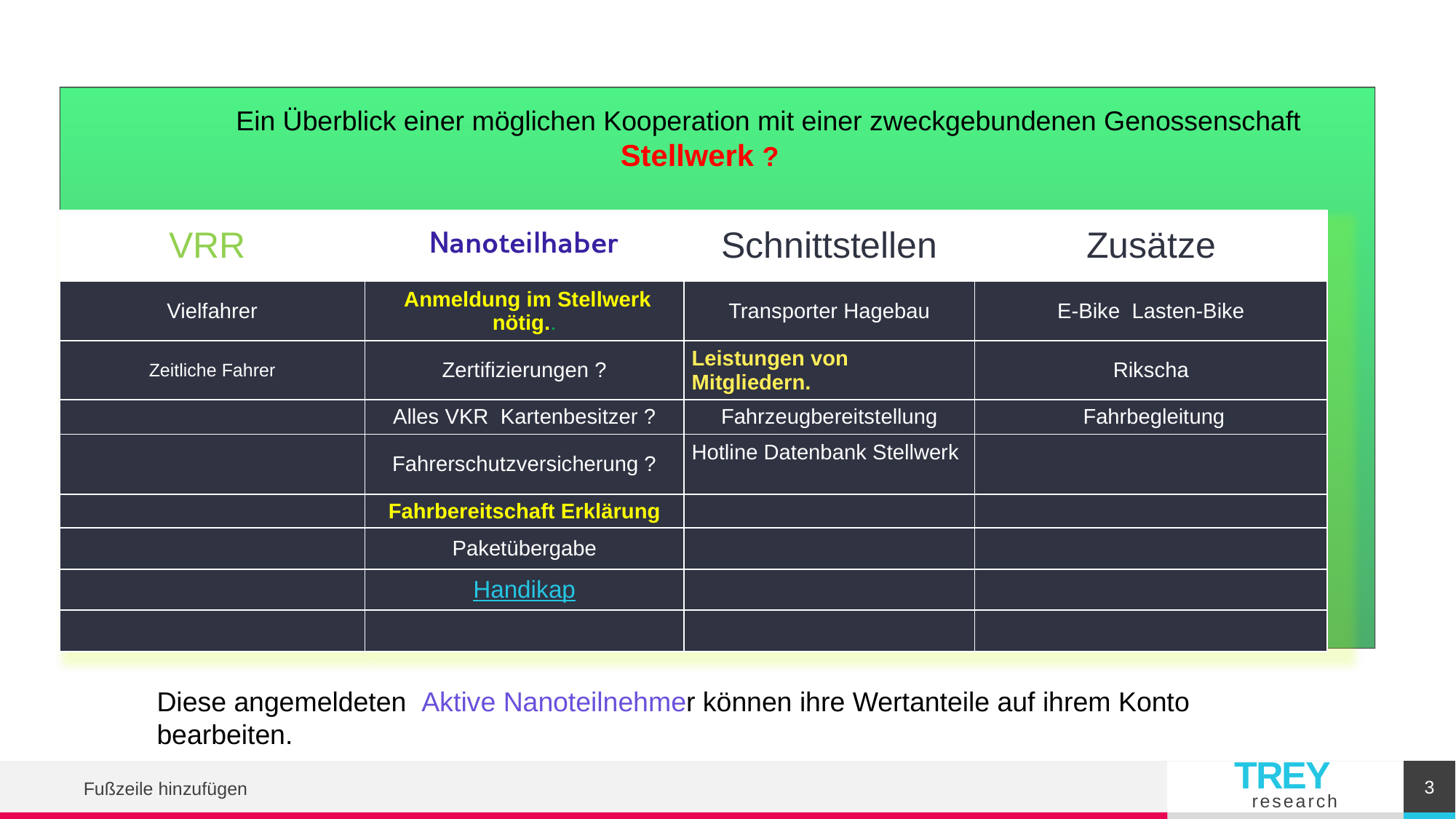

Ein Überblick einer möglichen Kooperation mit einer zweckgebundenen Genossenschaft
Stellwerk ?
| VRR | Nanoteilhaber | Schnittstellen | Zusätze |
| --- | --- | --- | --- |
| Vielfahrer | Anmeldung im Stellwerk nötig.. | Transporter Hagebau | E-Bike Lasten-Bike |
| Zeitliche Fahrer | Zertifizierungen ? | Leistungen von Mitgliedern. | Rikscha |
|  | Alles VKR Kartenbesitzer ? | Fahrzeugbereitstellung | Fahrbegleitung |
|  | Fahrerschutzversicherung ? | Hotline Datenbank Stellwerk |  |
|  | Fahrbereitschaft Erklärung |  |  |
|  | Paketübergabe |  |  |
|  | Handikap |  |  |
|  |  |  |  |
Diese angemeldeten  Aktive Nanoteilnehmer können ihre Wertanteile auf ihrem Konto bearbeiten.
3
Fußzeile hinzufügen